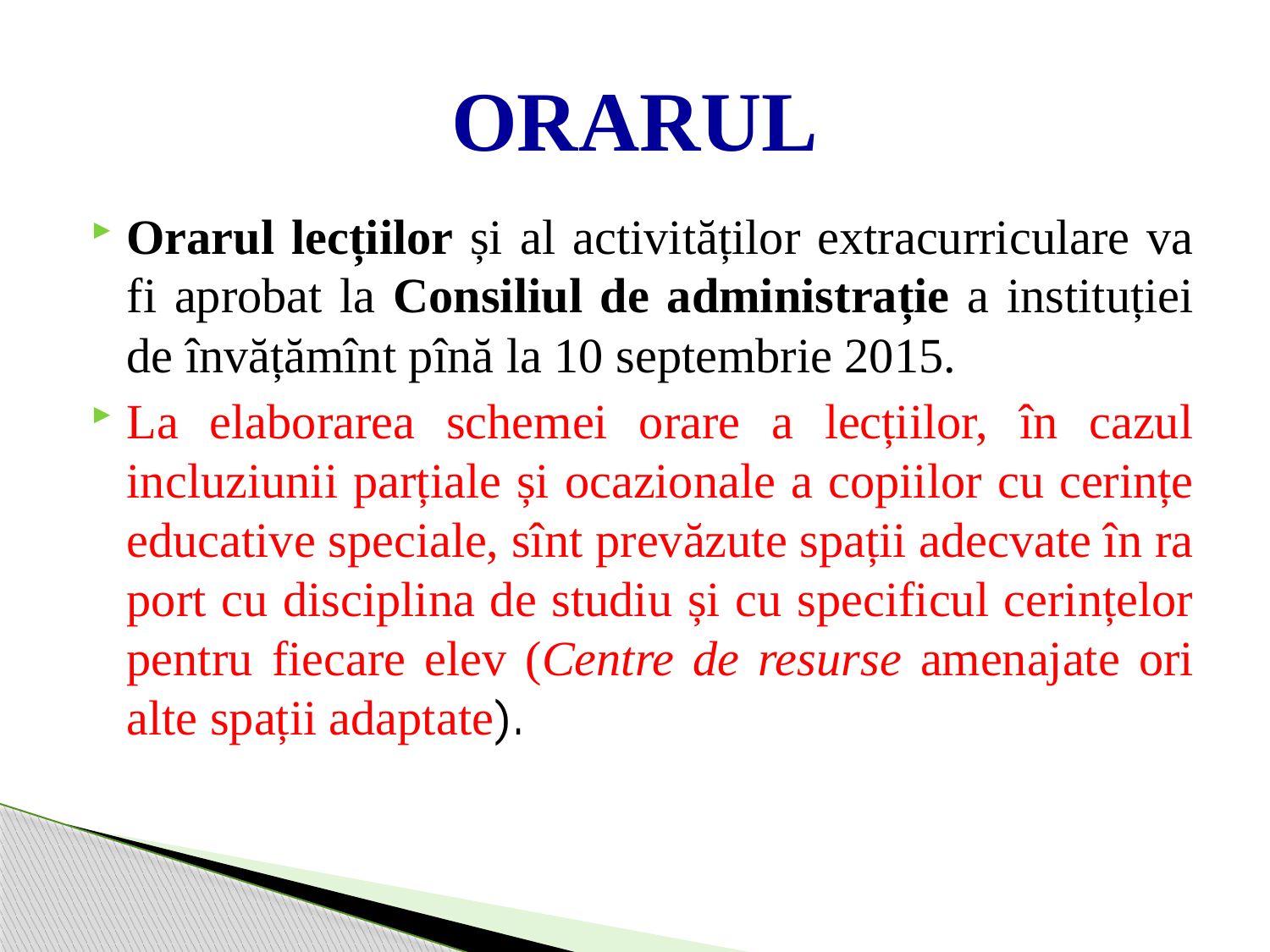

# ORARUL
Orarul lecțiilor și al activităților extracurriculare va fi aprobat la Consiliul de administrație a instituției de învățămînt pînă la 10 septembrie 2015.
La elaborarea schemei orare a lecțiilor, în cazul incluziunii parțiale și ocazio­nale a copiilor cu cerințe educative speciale, sînt prevăzute spații adecvate în ra­port cu disciplina de studiu și cu specificul cerințelor pentru fiecare elev (Centre de resurse amenajate ori alte spații adaptate).